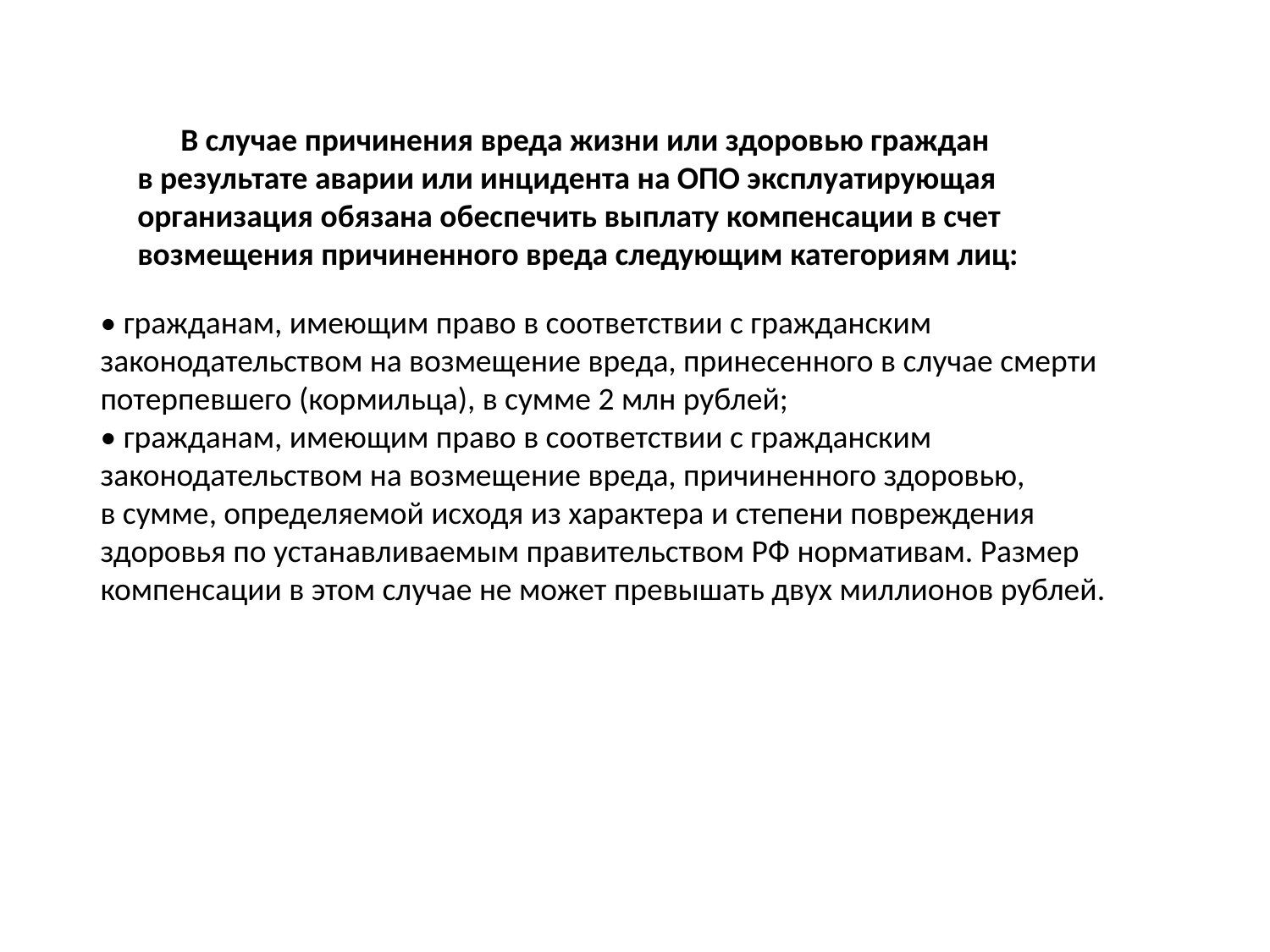

В случае причинения вреда жизни или здоровью граждан
в результате аварии или инцидента на ОПО эксплуатирующая
организация обязана обеспечить выплату компенсации в счет
возмещения причиненного вреда следующим категориям лиц:
• гражданам, имеющим право в соответствии с гражданским
законодательством на возмещение вреда, принесенного в случае смерти
потерпевшего (кормильца), в сумме 2 млн рублей;
• гражданам, имеющим право в соответствии с гражданским
законодательством на возмещение вреда, причиненного здоровью,
в сумме, определяемой исходя из характера и степени повреждения
здоровья по устанавливаемым правительством РФ нормативам. Размер
компенсации в этом случае не может превышать двух миллионов рублей.